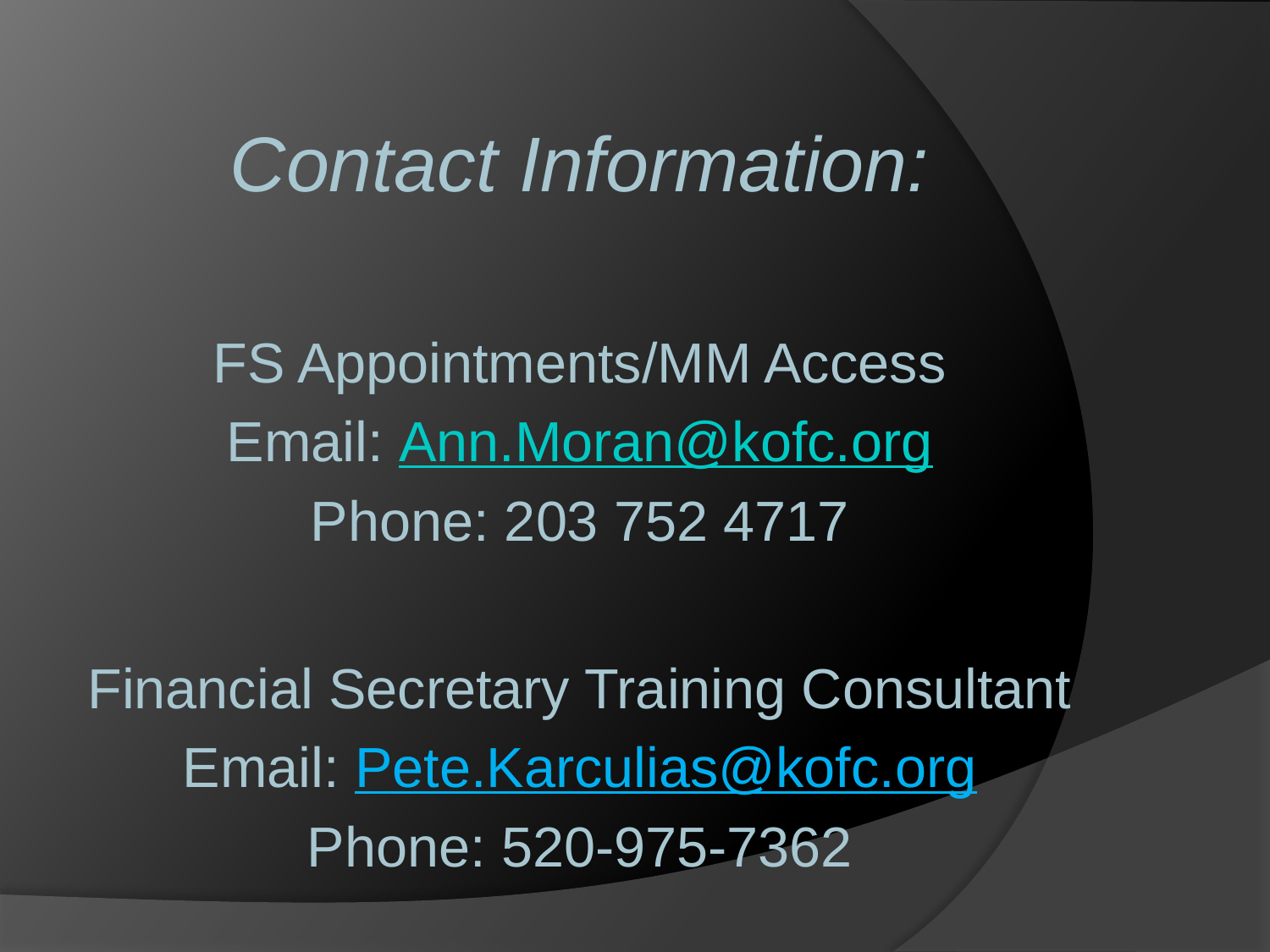

Contact Information:

FS Appointments/MM Access
Email: Ann.Moran@kofc.org
Phone: 203 752 4717

Financial Secretary Training Consultant
Email: Pete.Karculias@kofc.org
Phone: 520-975-7362